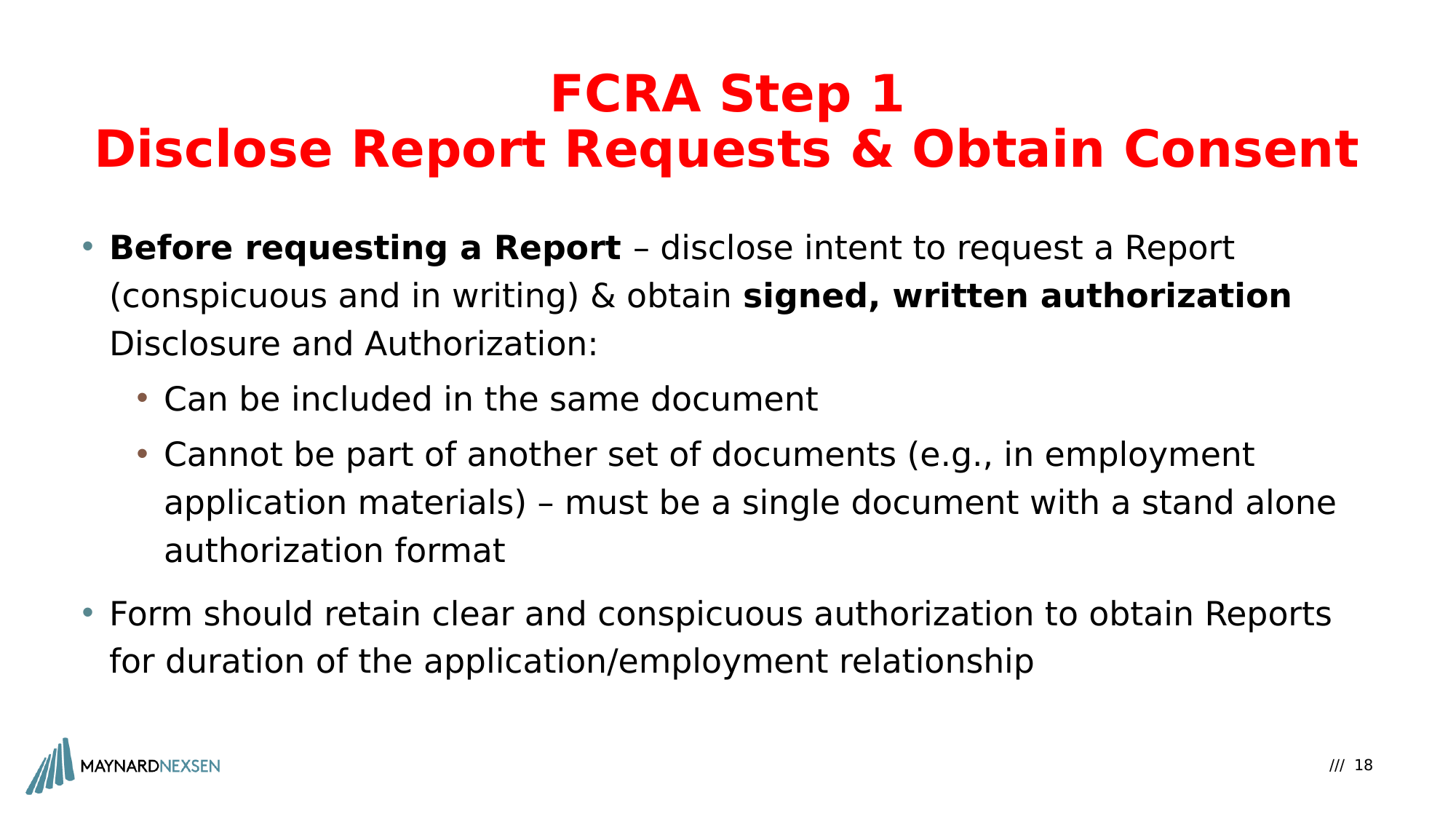

# FCRA Step 1 Disclose Report Requests & Obtain Consent
Before requesting a Report – disclose intent to request a Report (conspicuous and in writing) & obtain signed, written authorization Disclosure and Authorization:
Can be included in the same document
Cannot be part of another set of documents (e.g., in employment application materials) – must be a single document with a stand alone authorization format
Form should retain clear and conspicuous authorization to obtain Reports for duration of the application/employment relationship

///  18